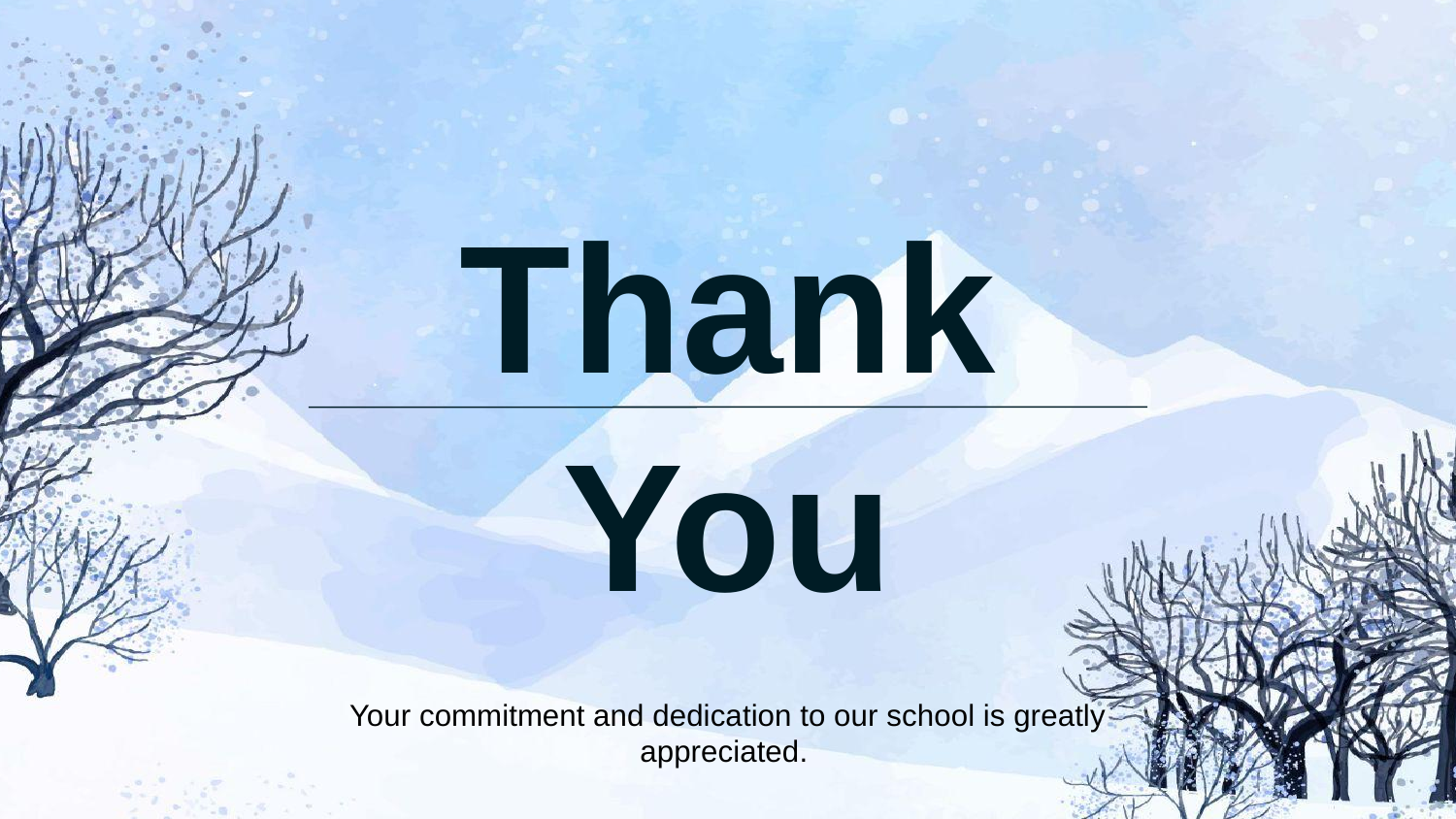

# Thank You
Your commitment and dedication to our school is greatly appreciated.